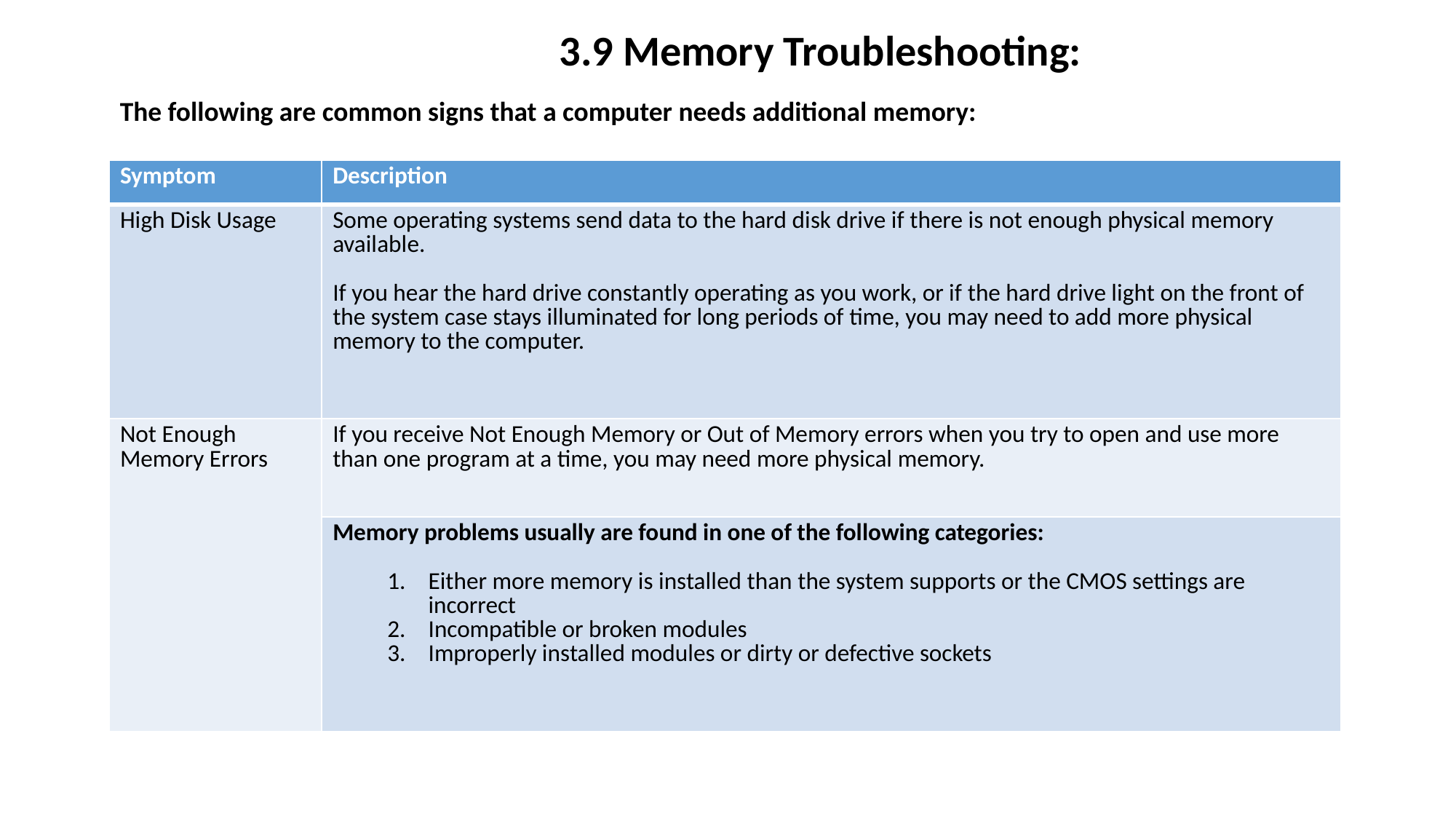

3.9 Memory Troubleshooting:

The following are common signs that a computer needs additional memory:
| Symptom | Description |
| --- | --- |
| High Disk Usage | Some operating systems send data to the hard disk drive if there is not enough physical memory available. If you hear the hard drive constantly operating as you work, or if the hard drive light on the front of the system case stays illuminated for long periods of time, you may need to add more physical memory to the computer. |
| Not Enough Memory Errors | If you receive Not Enough Memory or Out of Memory errors when you try to open and use more than one program at a time, you may need more physical memory. |
|  | Memory problems usually are found in one of the following categories: Either more memory is installed than the system supports or the CMOS settings are incorrect Incompatible or broken modules Improperly installed modules or dirty or defective sockets |